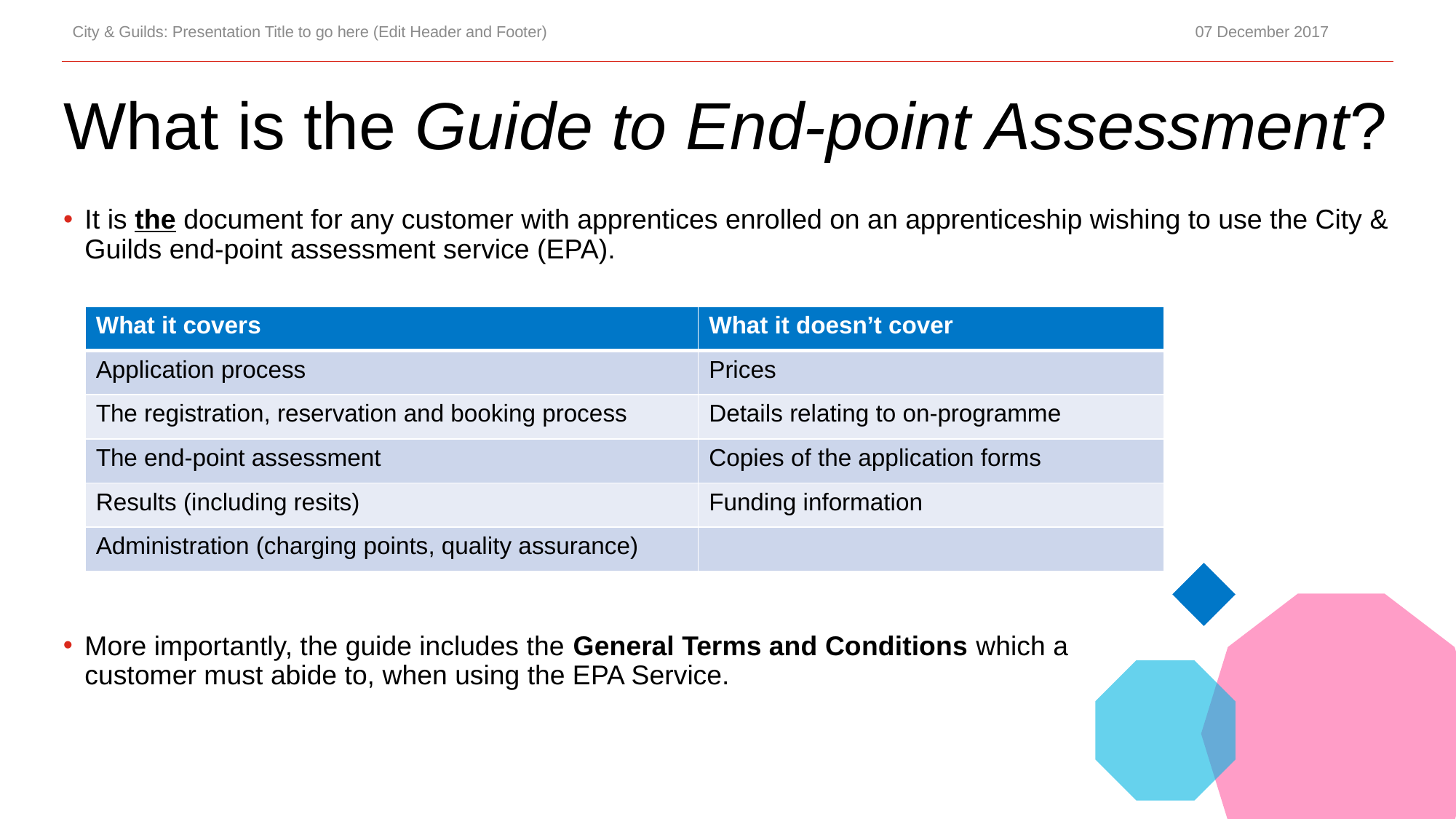

City & Guilds: Presentation Title to go here (Edit Header and Footer)
07 December 2017
# What is the Guide to End-point Assessment?
It is the document for any customer with apprentices enrolled on an apprenticeship wishing to use the City & Guilds end-point assessment service (EPA).

| What it covers | What it doesn’t cover |
| --- | --- |
| Application process | Prices |
| The registration, reservation and booking process | Details relating to on-programme |
| The end-point assessment | Copies of the application forms |
| Results (including resits) | Funding information |
| Administration (charging points, quality assurance) |  |
More importantly, the guide includes the General Terms and Conditions which a customer must abide to, when using the EPA Service.